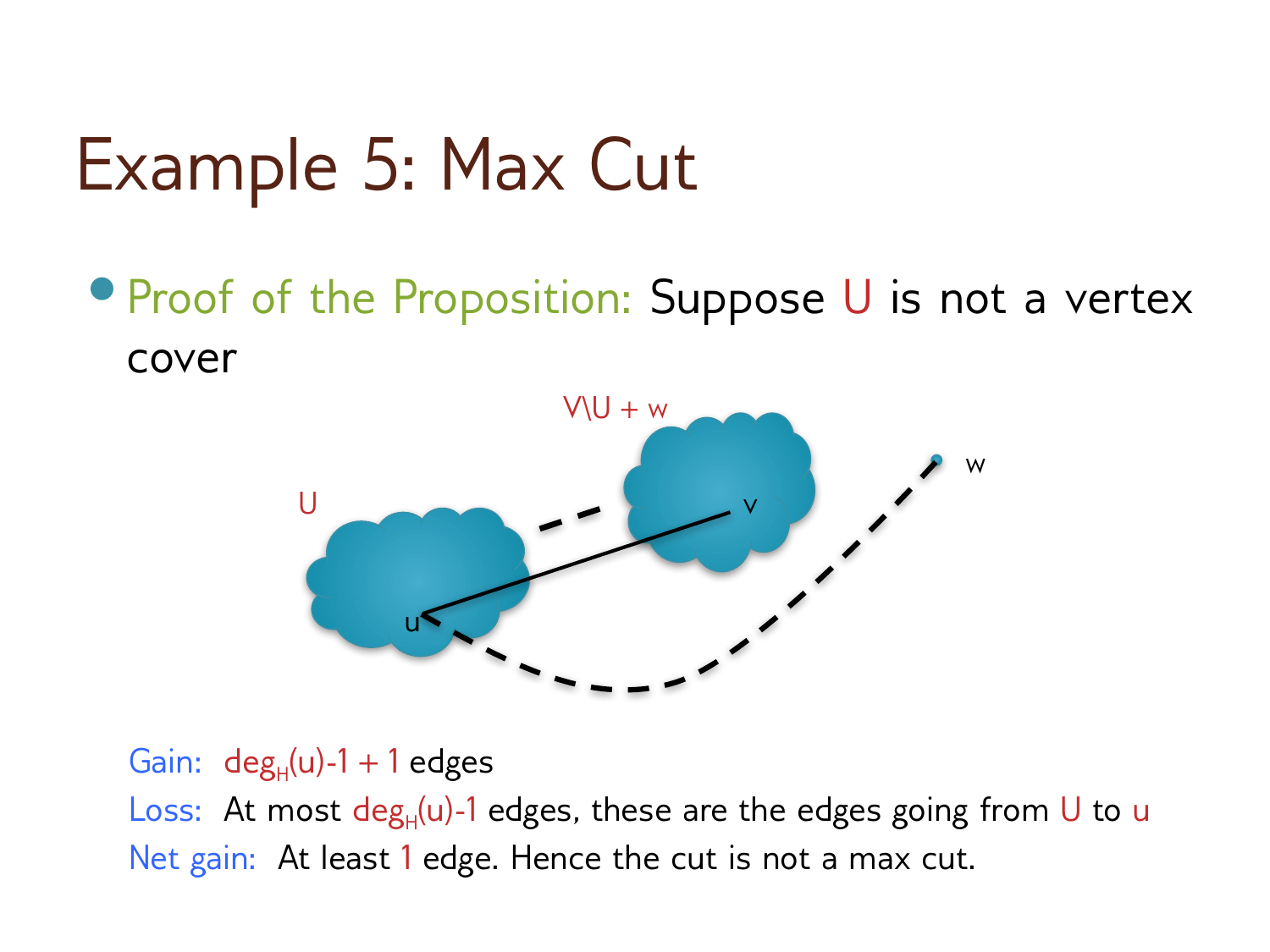

# Example 5: Max Cut
Proof of the Proposition: Suppose U is not a vertex cover

V\U + w

w

U
v

u
Gain:  degH(u)-1 + 1 edges
Loss:  At most degH(u)-1 edges, these are the edges going from U to u
Net gain:  At least 1 edge. Hence the cut is not a max cut.